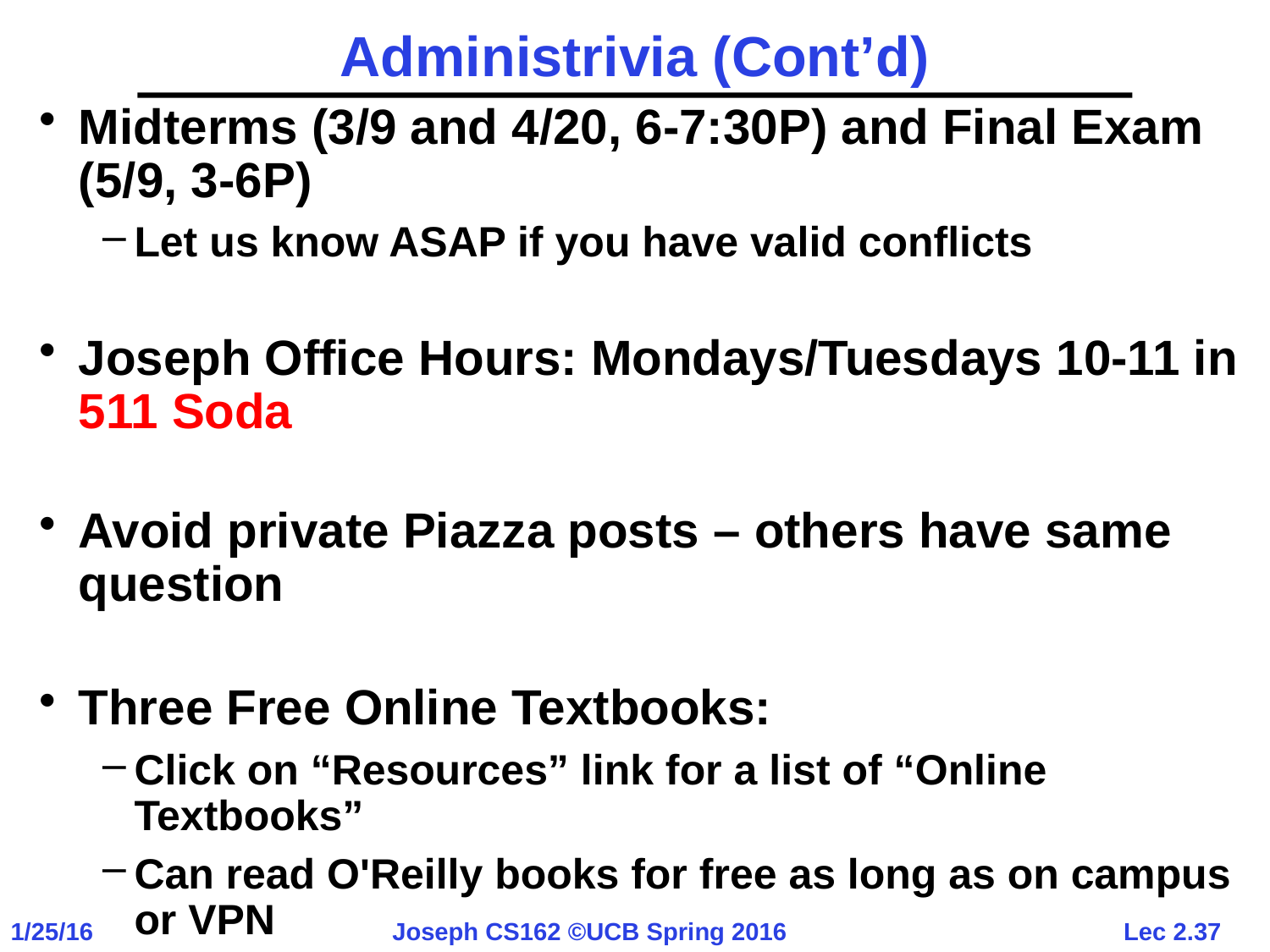

# Administrivia (Cont’d)
Midterms (3/9 and 4/20, 6-7:30P) and Final Exam (5/9, 3-6P)
Let us know ASAP if you have valid conflicts

Joseph Office Hours: Mondays/Tuesdays 10-11 in 511 Soda

Avoid private Piazza posts – others have same question

Three Free Online Textbooks:
Click on “Resources” link for a list of “Online Textbooks”
Can read O'Reilly books for free as long as on campus or VPN
One book on Git, two books on C

Webcast:  https://CalCentral.Berkeley.edu/ (CalNet sign in)
Webcast is *NOT* a replacement for coming to class!